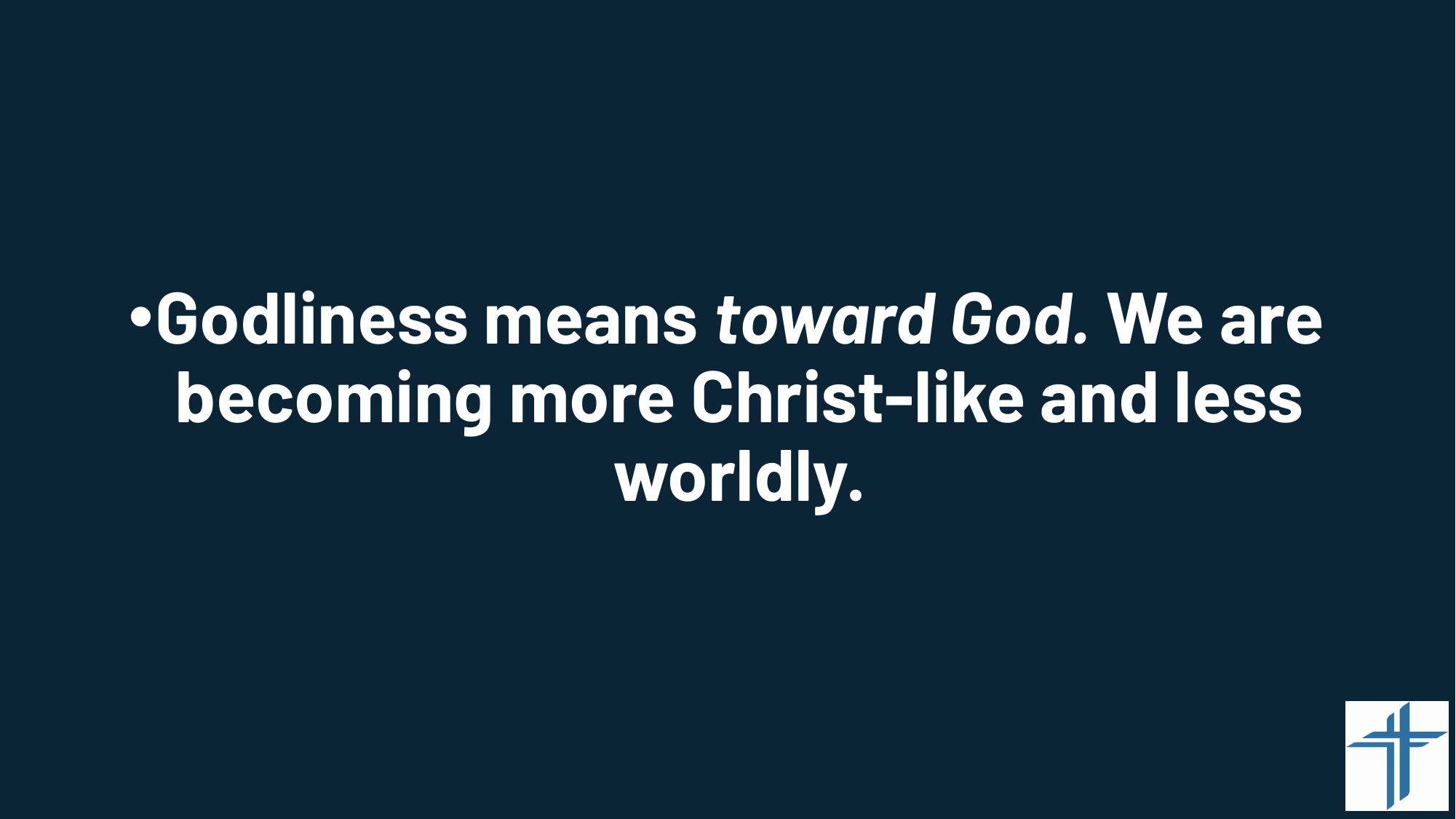

#
Godliness means toward God. We are becoming more Christ-like and less worldly.